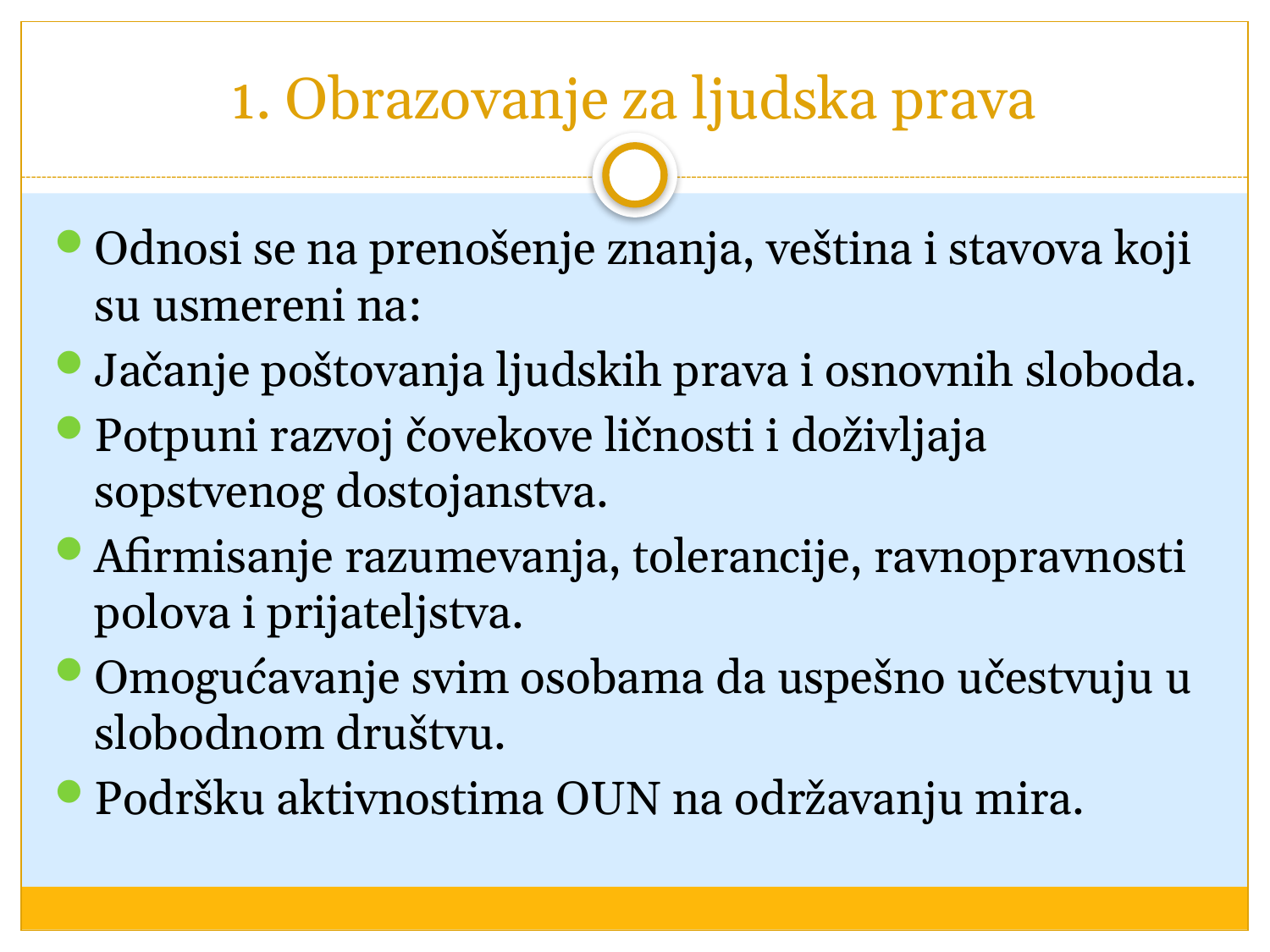

# 1. Obrazovanje za ljudska prava
Odnosi se na prenošenje znanja, veština i stavova koji su usmereni na:
Jačanje poštovanja ljudskih prava i osnovnih sloboda.
Potpuni razvoj čovekove ličnosti i doživljaja sopstvenog dostojanstva.
Afirmisanje razumevanja, tolerancije, ravnopravnosti polova i prijateljstva.
Omogućavanje svim osobama da uspešno učestvuju u slobodnom društvu.
Podršku aktivnostima OUN na održavanju mira.